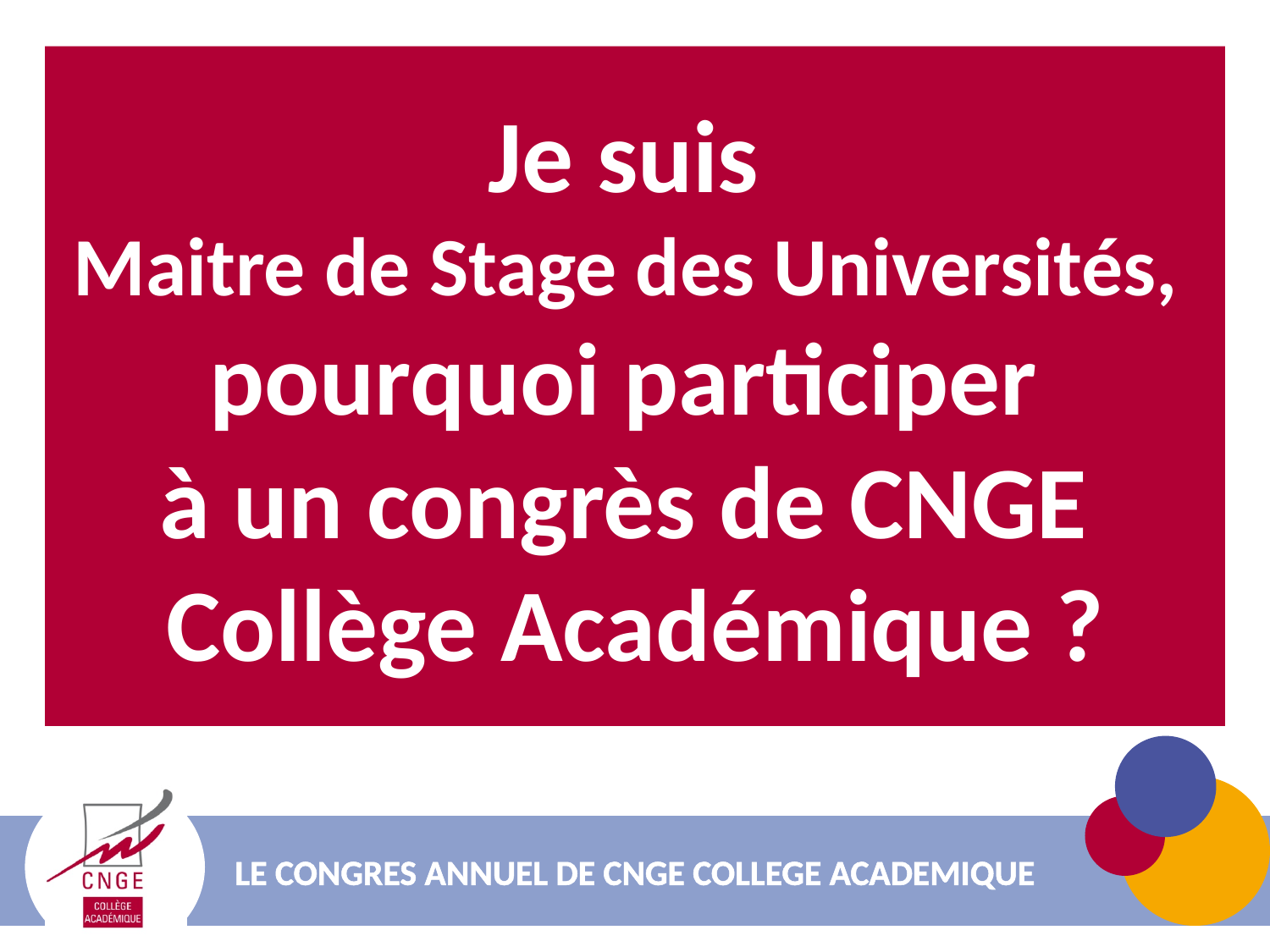

# Je suis Maitre de Stage des Universités, pourquoi participer à un congrès de CNGE  Collège Académique ?